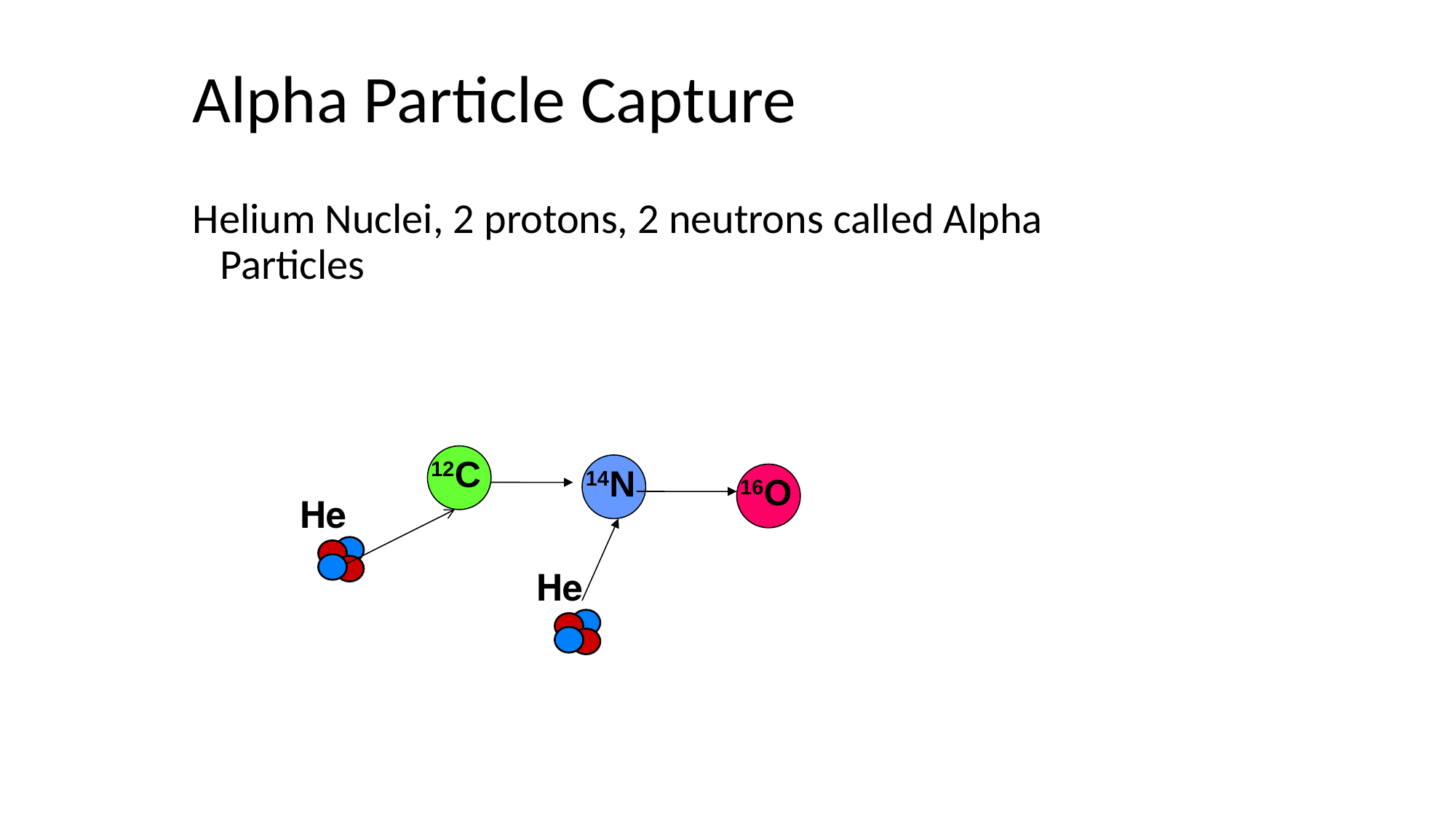

Alpha Particle Capture
Helium Nuclei, 2 protons, 2 neutrons called Alpha Particles
12C

14N

16O

He

He